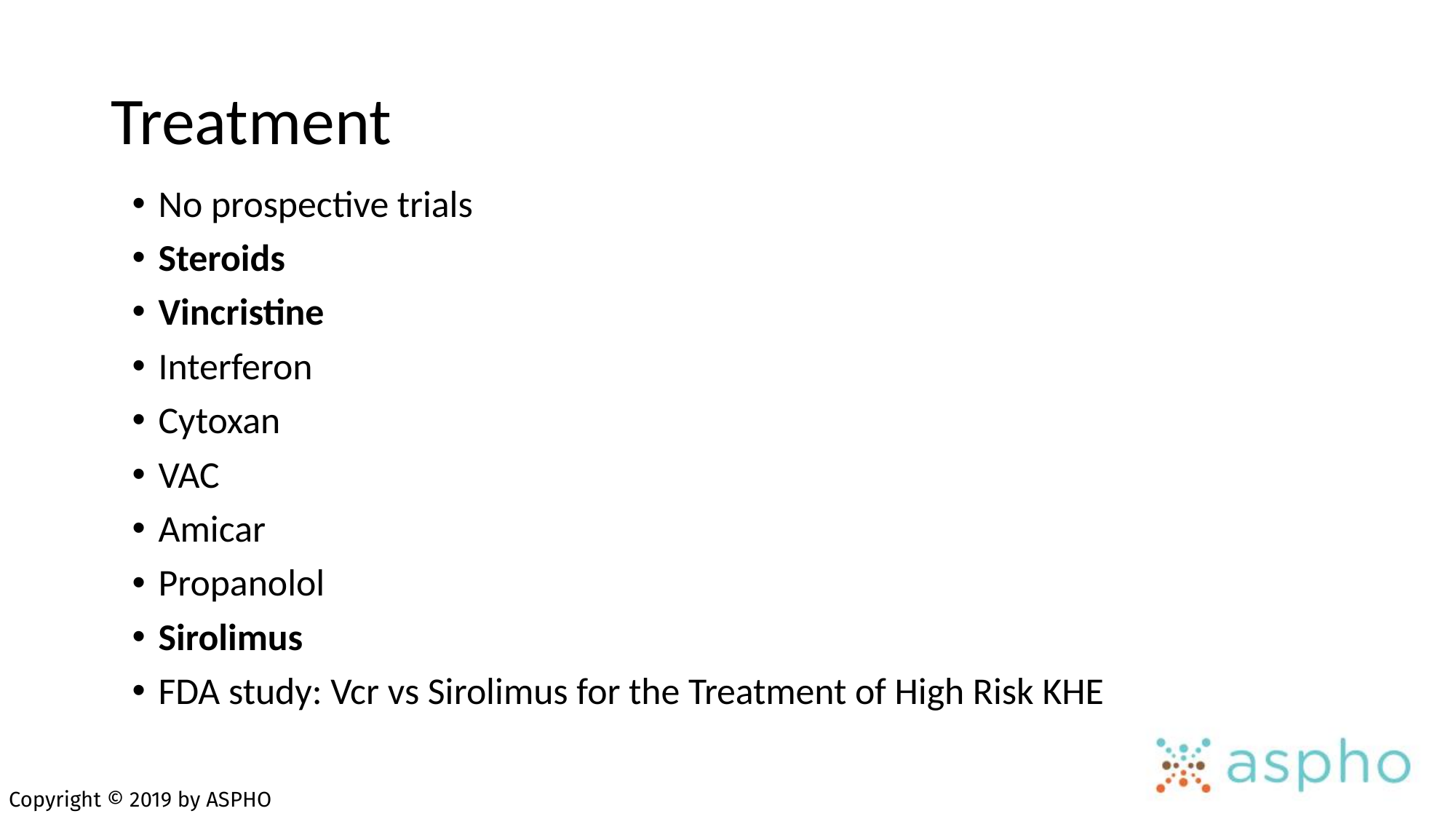

# Treatment
No prospective trials
Steroids
Vincristine
Interferon
Cytoxan
VAC
Amicar
Propanolol
Sirolimus
FDA study: Vcr vs Sirolimus for the Treatment of High Risk KHE
Copyright © 2019 by ASPHO